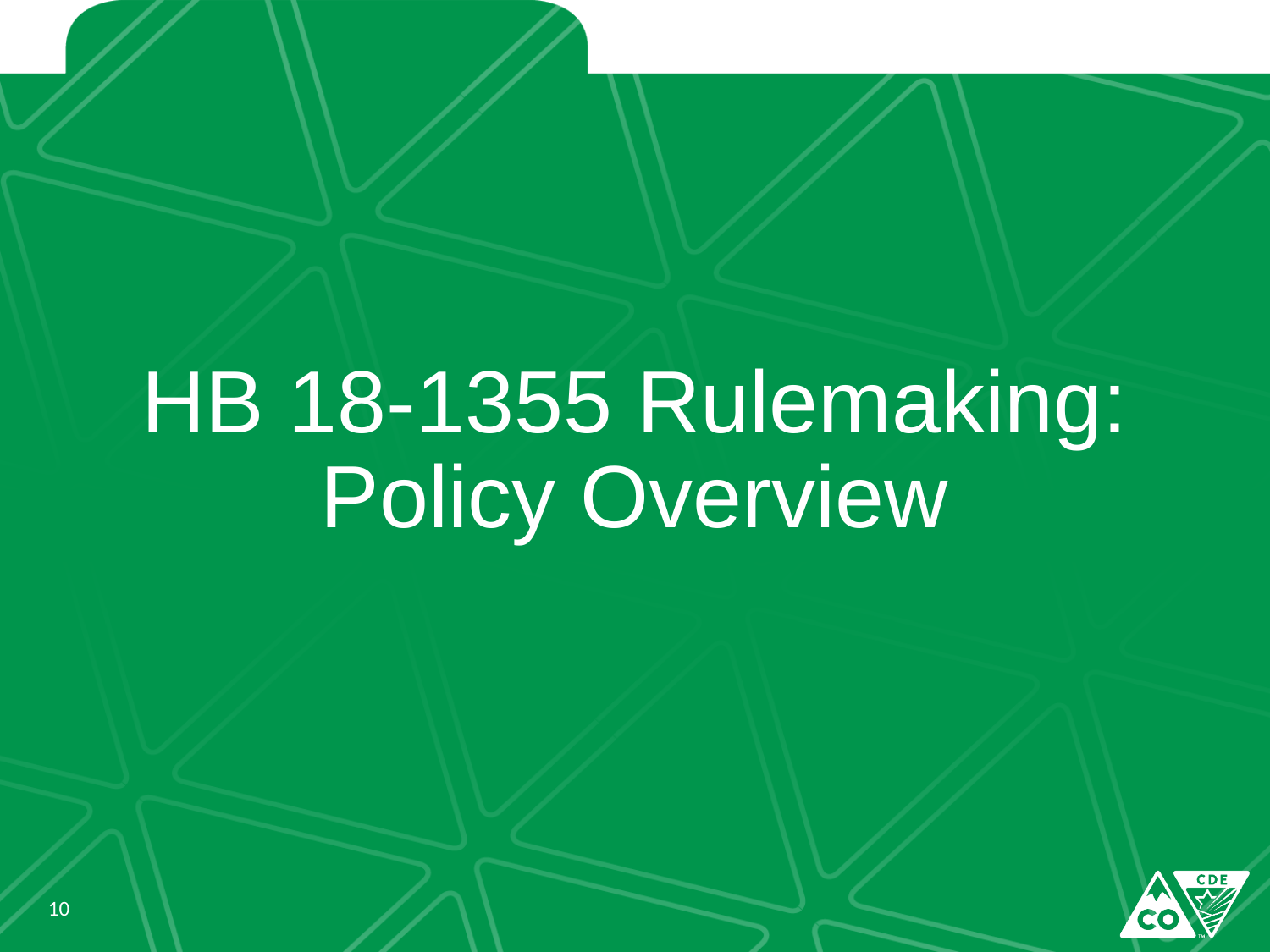

# HB 18-1355 Rulemaking: Policy Overview
10